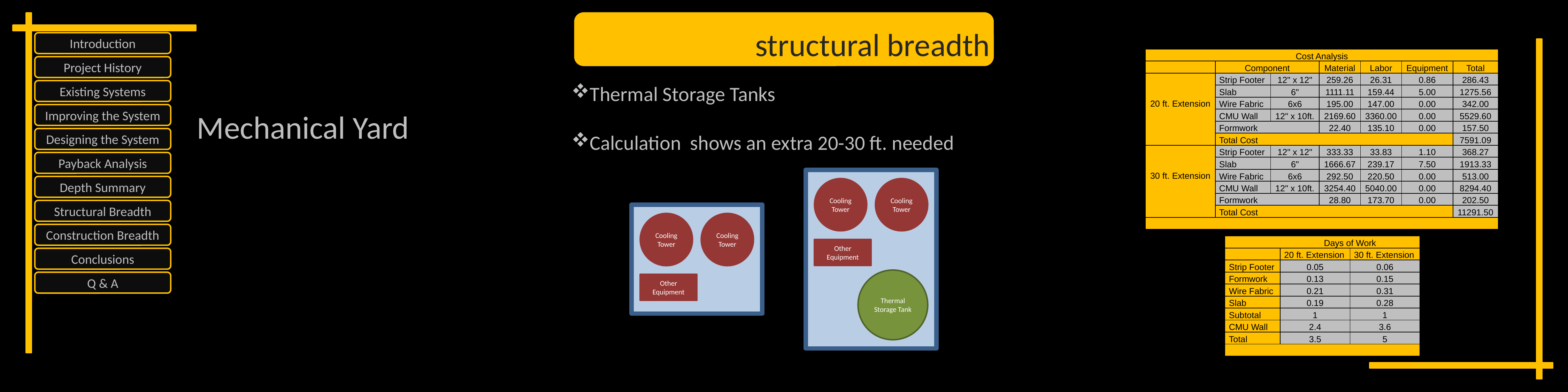

construction breadth
structural breadth
Introduction

| Cost Analysis |  |  |  |  |  |  |
| --- | --- | --- | --- | --- | --- | --- |
|  | Component |  | Material | Labor | Equipment | Total |
| 20 ft. Extension | Strip Footer | 12" x 12" | 259.26 | 26.31 | 0.86 | 286.43 |
|  | Slab | 6" | 1111.11 | 159.44 | 5.00 | 1275.56 |
|  | Wire Fabric | 6x6 | 195.00 | 147.00 | 0.00 | 342.00 |
|  | CMU Wall | 12" x 10ft. | 2169.60 | 3360.00 | 0.00 | 5529.60 |
|  | Formwork |  | 22.40 | 135.10 | 0.00 | 157.50 |
|  | Total Cost |  |  |  |  | 7591.09 |
| 30 ft. Extension | Strip Footer | 12" x 12" | 333.33 | 33.83 | 1.10 | 368.27 |
|  | Slab | 6" | 1666.67 | 239.17 | 7.50 | 1913.33 |
|  | Wire Fabric | 6x6 | 292.50 | 220.50 | 0.00 | 513.00 |
|  | CMU Wall | 12" x 10ft. | 3254.40 | 5040.00 | 0.00 | 8294.40 |
|  | Formwork |  | 28.80 | 173.70 | 0.00 | 202.50 |
|  | Total Cost |  |  |  |  | 11291.50 |
|  |  |  |  |  |  |  |
Project History
Thermal Storage Tanks

Calculation  shows an extra 20-30 ft. needed

Existing Systems
Improving the System
Mechanical Yard

Designing the System
Payback Analysis

Cooling Tower
Cooling Tower
Other Equipment
Thermal Storage Tank
Depth Summary
Structural Breadth

Cooling Tower
Cooling Tower
Other Equipment
Construction Breadth
|  | Days of Work |  |
| --- | --- | --- |
|  | 20 ft. Extension | 30 ft. Extension |
| Strip Footer | 0.05 | 0.06 |
| Formwork | 0.13 | 0.15 |
| Wire Fabric | 0.21 | 0.31 |
| Slab | 0.19 | 0.28 |
| Subtotal | 1 | 1 |
| CMU Wall | 2.4 | 3.6 |
| Total | 3.5 | 5 |
|  |  |  |
Conclusions
Q & A